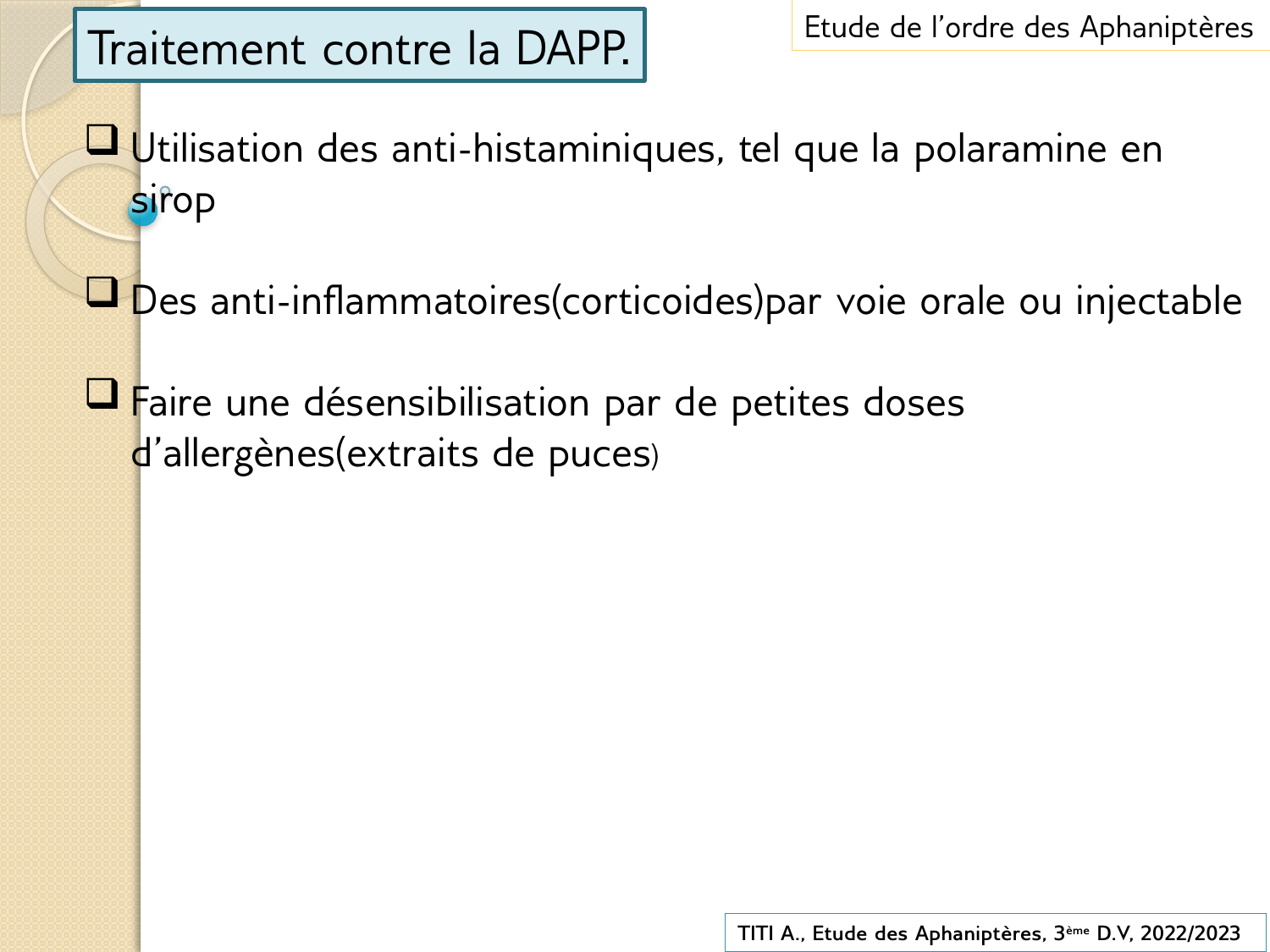

Etude de l’ordre des Aphaniptères

Traitement contre la DAPP.
Utilisation des anti-histaminiques, tel que la polaramine en sirop

Des anti-inflammatoires(corticoides)par voie orale ou injectable

Faire une désensibilisation par de petites doses d’allergènes(extraits de puces)
TITI A., Etude des Aphaniptères, 3ème D.V, 2022/2023